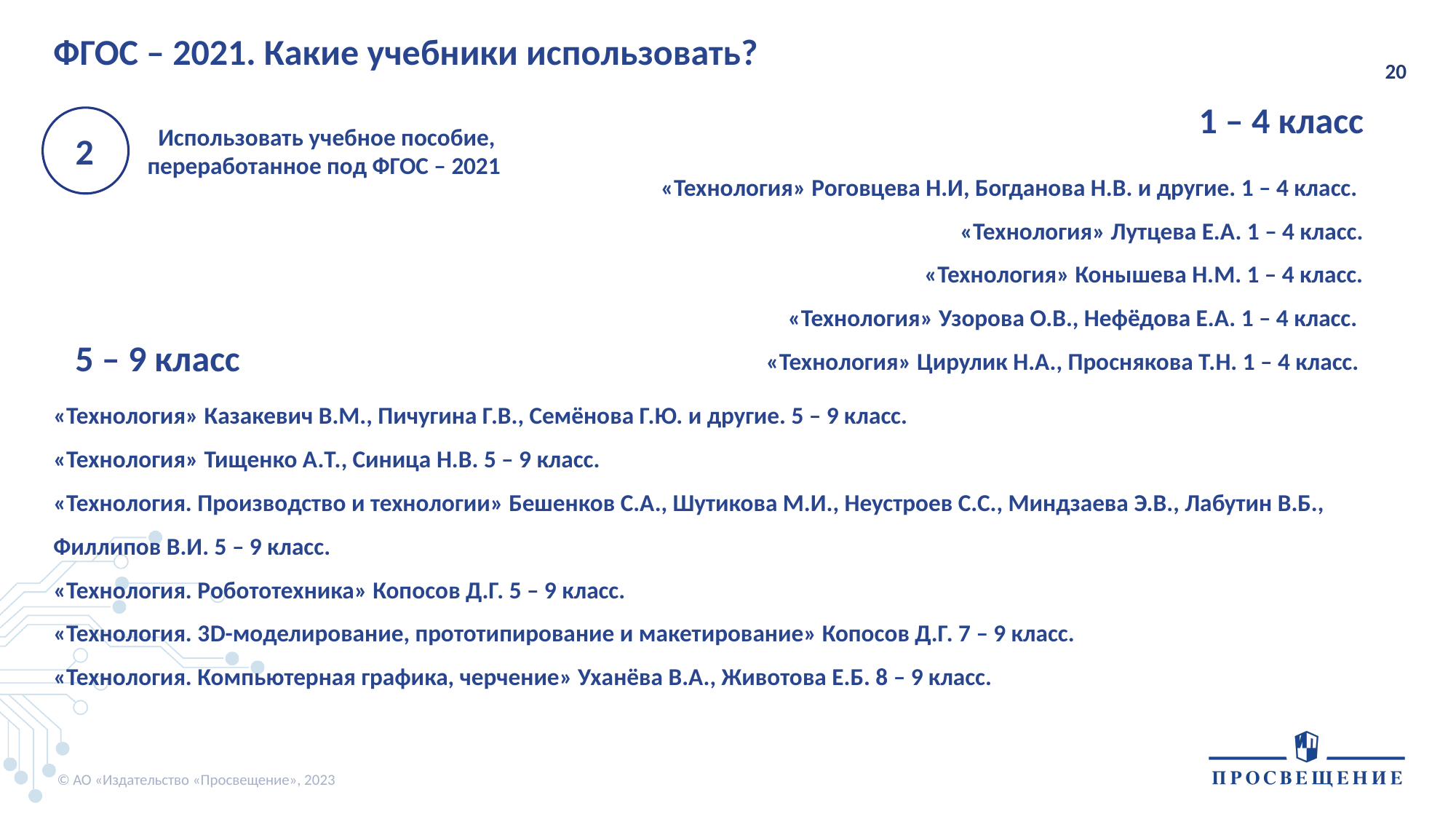

ФГОС – 2021. Какие учебники использовать?
1 – 4 класс

2
Использовать учебное пособие, переработанное под ФГОС – 2021

«Технология» Роговцева Н.И, Богданова Н.В. и другие. 1 – 4 класс.
«Технология» Лутцева Е.А. 1 – 4 класс.
«Технология» Конышева Н.М. 1 – 4 класс.
«Технология» Узорова О.В., Нефёдова Е.А. 1 – 4 класс.
«Технология» Цирулик Н.А., Проснякова Т.Н. 1 – 4 класс.
5 – 9 класс

«Технология» Казакевич В.М., Пичугина Г.В., Семёнова Г.Ю. и другие. 5 – 9 класс.
«Технология» Тищенко А.Т., Синица Н.В. 5 – 9 класс.
«Технология. Производство и технологии» Бешенков С.А., Шутикова М.И., Неустроев С.С., Миндзаева Э.В., Лабутин В.Б., Филлипов В.И. 5 – 9 класс.
«Технология. Робототехника» Копосов Д.Г. 5 – 9 класс.
«Технология. 3D-моделирование, прототипирование и макетирование» Копосов Д.Г. 7 – 9 класс.
«Технология. Компьютерная графика, черчение» Уханёва В.А., Животова Е.Б. 8 – 9 класс.